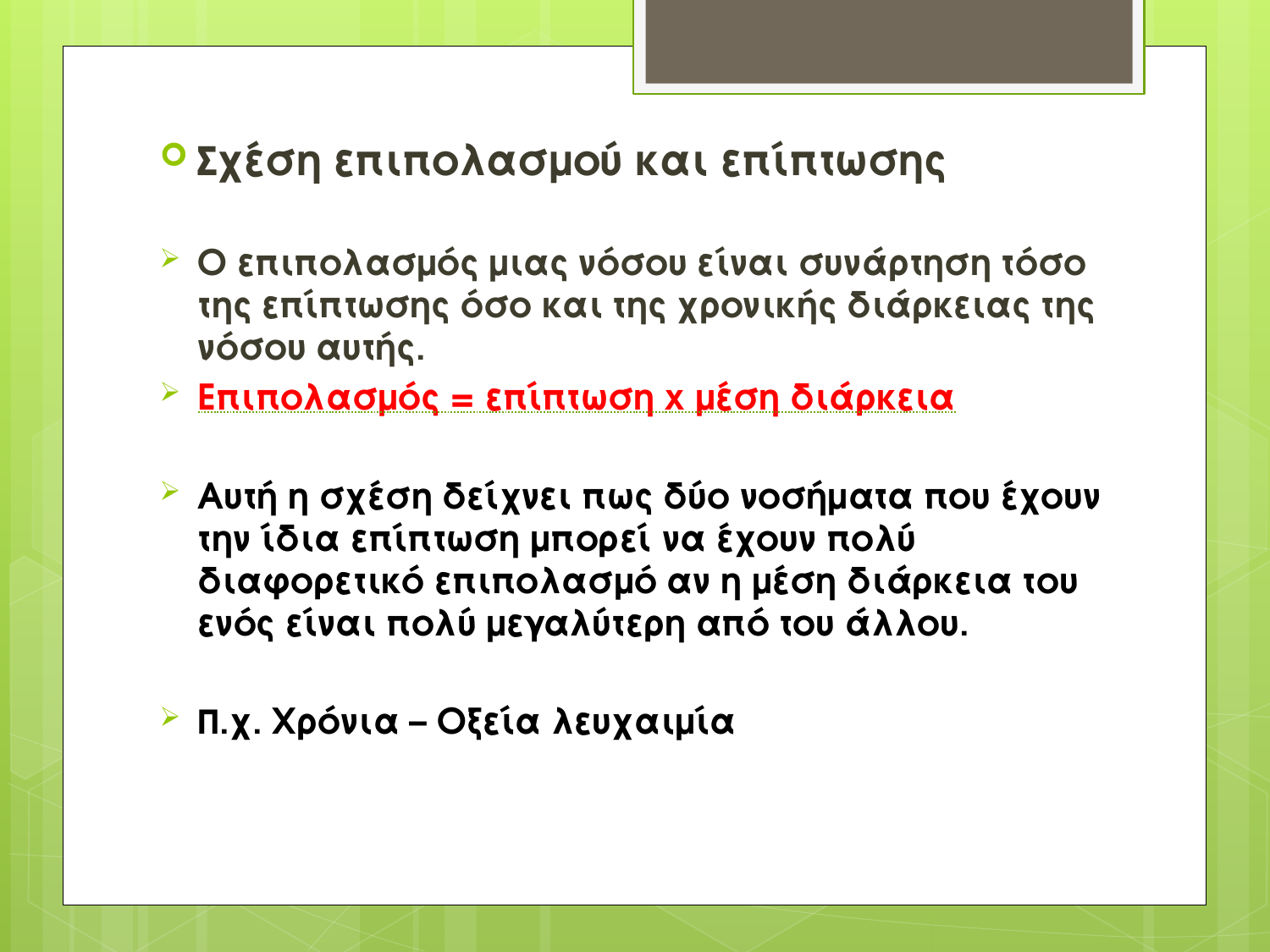

Σχέση επιπολασμού και επίπτωσης

Ο επιπολασμός μιας νόσου είναι συνάρτηση τόσο της επίπτωσης όσο και της χρονικής διάρκειας της νόσου αυτής.
Επιπολασμός = επίπτωση x μέση διάρκεια

Αυτή η σχέση δείχνει πως δύο νοσήματα που έχουν την ίδια επίπτωση μπορεί να έχουν πολύ διαφορετικό επιπολασμό αν η μέση διάρκεια του ενός είναι πολύ μεγαλύτερη από του άλλου.

Π.χ. Χρόνια – Οξεία λευχαιμία